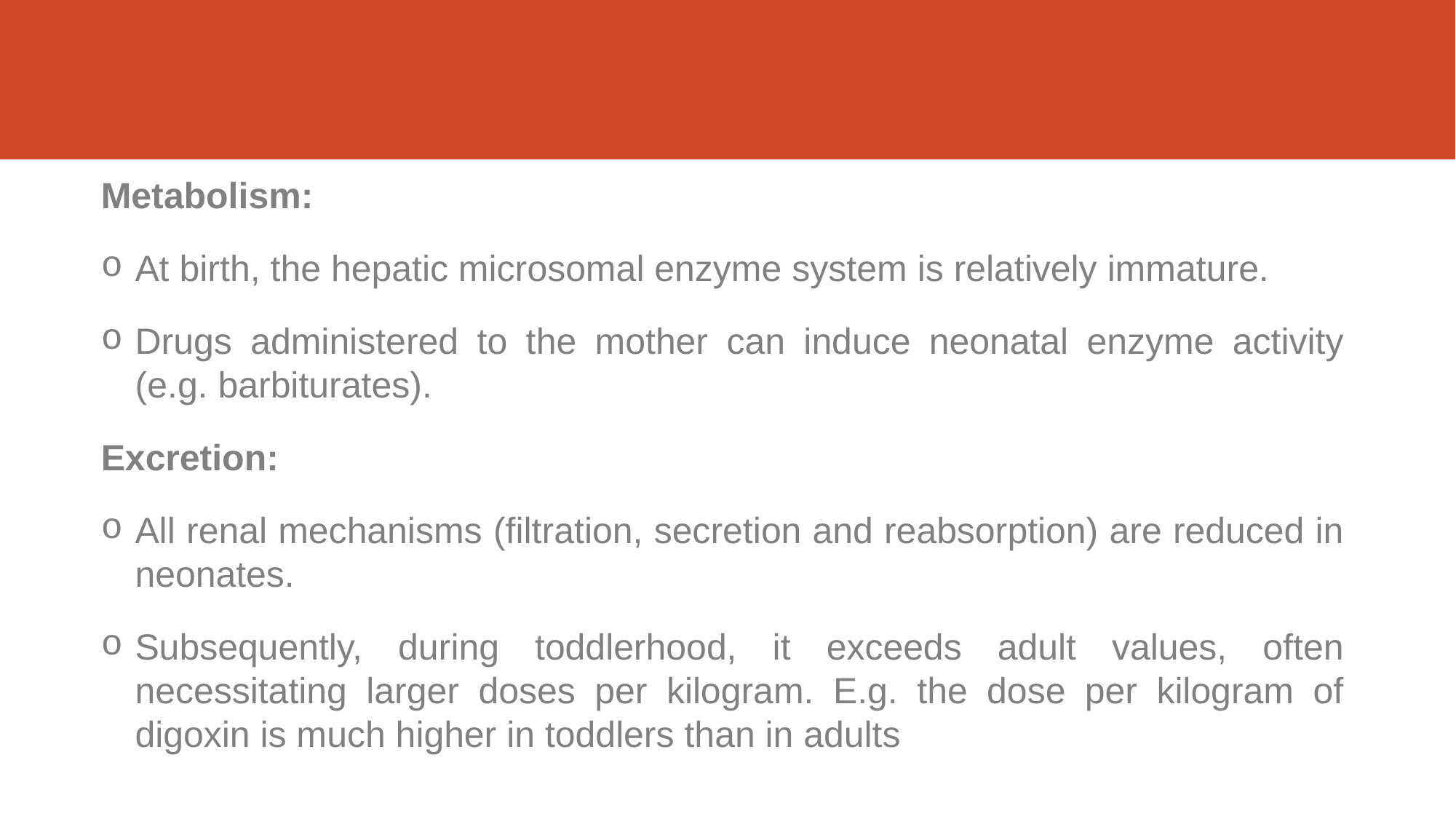

#
Metabolism:
At birth, the hepatic microsomal enzyme system is relatively immature.
Drugs administered to the mother can induce neonatal enzyme activity (e.g. barbiturates).
Excretion:
All renal mechanisms (filtration, secretion and reabsorption) are reduced in neonates.
Subsequently, during toddlerhood, it exceeds adult values, often necessitating larger doses per kilogram. E.g. the dose per kilogram of digoxin is much higher in toddlers than in adults